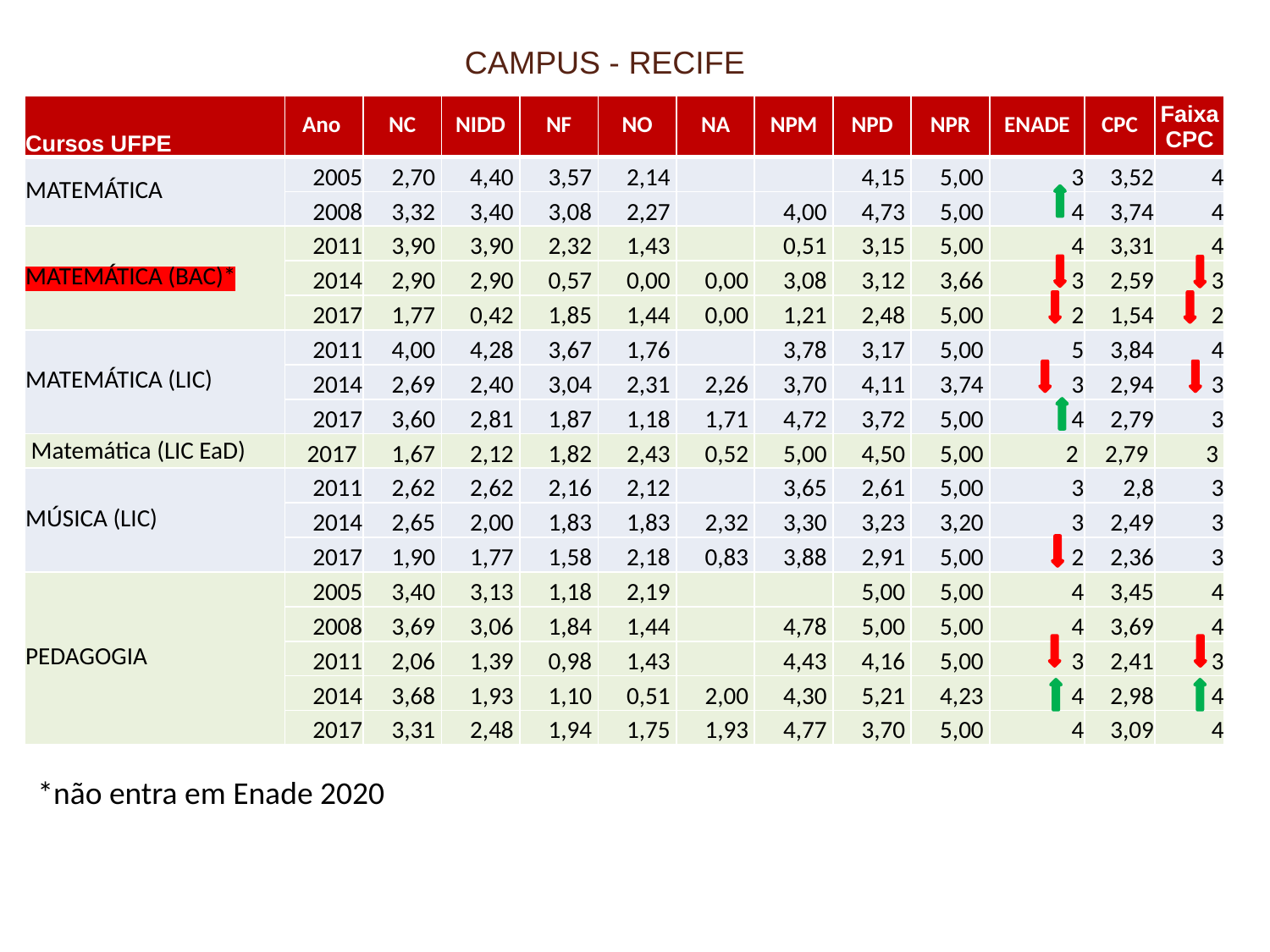

CAMPUS - RECIFE
| Cursos UFPE | Ano | NC | NIDD | NF | NO | NA | NPM | NPD | NPR | ENADE | CPC | Faixa CPC |
| --- | --- | --- | --- | --- | --- | --- | --- | --- | --- | --- | --- | --- |
| MATEMÁTICA | 2005 | 2,70 | 4,40 | 3,57 | 2,14 |  |  | 4,15 | 5,00 | 3 | 3,52 | 4 |
|  | 2008 | 3,32 | 3,40 | 3,08 | 2,27 |  | 4,00 | 4,73 | 5,00 | 4 | 3,74 | 4 |
| MATEMÁTICA (BAC)\* | 2011 | 3,90 | 3,90 | 2,32 | 1,43 |  | 0,51 | 3,15 | 5,00 | 4 | 3,31 | 4 |
|  | 2014 | 2,90 | 2,90 | 0,57 | 0,00 | 0,00 | 3,08 | 3,12 | 3,66 | 3 | 2,59 | 3 |
|  | 2017 | 1,77 | 0,42 | 1,85 | 1,44 | 0,00 | 1,21 | 2,48 | 5,00 | 2 | 1,54 | 2 |
| MATEMÁTICA (LIC) | 2011 | 4,00 | 4,28 | 3,67 | 1,76 |  | 3,78 | 3,17 | 5,00 | 5 | 3,84 | 4 |
|  | 2014 | 2,69 | 2,40 | 3,04 | 2,31 | 2,26 | 3,70 | 4,11 | 3,74 | 3 | 2,94 | 3 |
|  | 2017 | 3,60 | 2,81 | 1,87 | 1,18 | 1,71 | 4,72 | 3,72 | 5,00 | 4 | 2,79 | 3 |
| Matemática (LIC EaD) | 2017 | 1,67 | 2,12 | 1,82 | 2,43 | 0,52 | 5,00 | 4,50 | 5,00 | 2 | 2,79 | 3 |
| MÚSICA (LIC) | 2011 | 2,62 | 2,62 | 2,16 | 2,12 |  | 3,65 | 2,61 | 5,00 | 3 | 2,8 | 3 |
|  | 2014 | 2,65 | 2,00 | 1,83 | 1,83 | 2,32 | 3,30 | 3,23 | 3,20 | 3 | 2,49 | 3 |
|  | 2017 | 1,90 | 1,77 | 1,58 | 2,18 | 0,83 | 3,88 | 2,91 | 5,00 | 2 | 2,36 | 3 |
| PEDAGOGIA | 2005 | 3,40 | 3,13 | 1,18 | 2,19 |  |  | 5,00 | 5,00 | 4 | 3,45 | 4 |
|  | 2008 | 3,69 | 3,06 | 1,84 | 1,44 |  | 4,78 | 5,00 | 5,00 | 4 | 3,69 | 4 |
|  | 2011 | 2,06 | 1,39 | 0,98 | 1,43 |  | 4,43 | 4,16 | 5,00 | 3 | 2,41 | 3 |
|  | 2014 | 3,68 | 1,93 | 1,10 | 0,51 | 2,00 | 4,30 | 5,21 | 4,23 | 4 | 2,98 | 4 |
|  | 2017 | 3,31 | 2,48 | 1,94 | 1,75 | 1,93 | 4,77 | 3,70 | 5,00 | 4 | 3,09 | 4 |

*não entra em Enade 2020